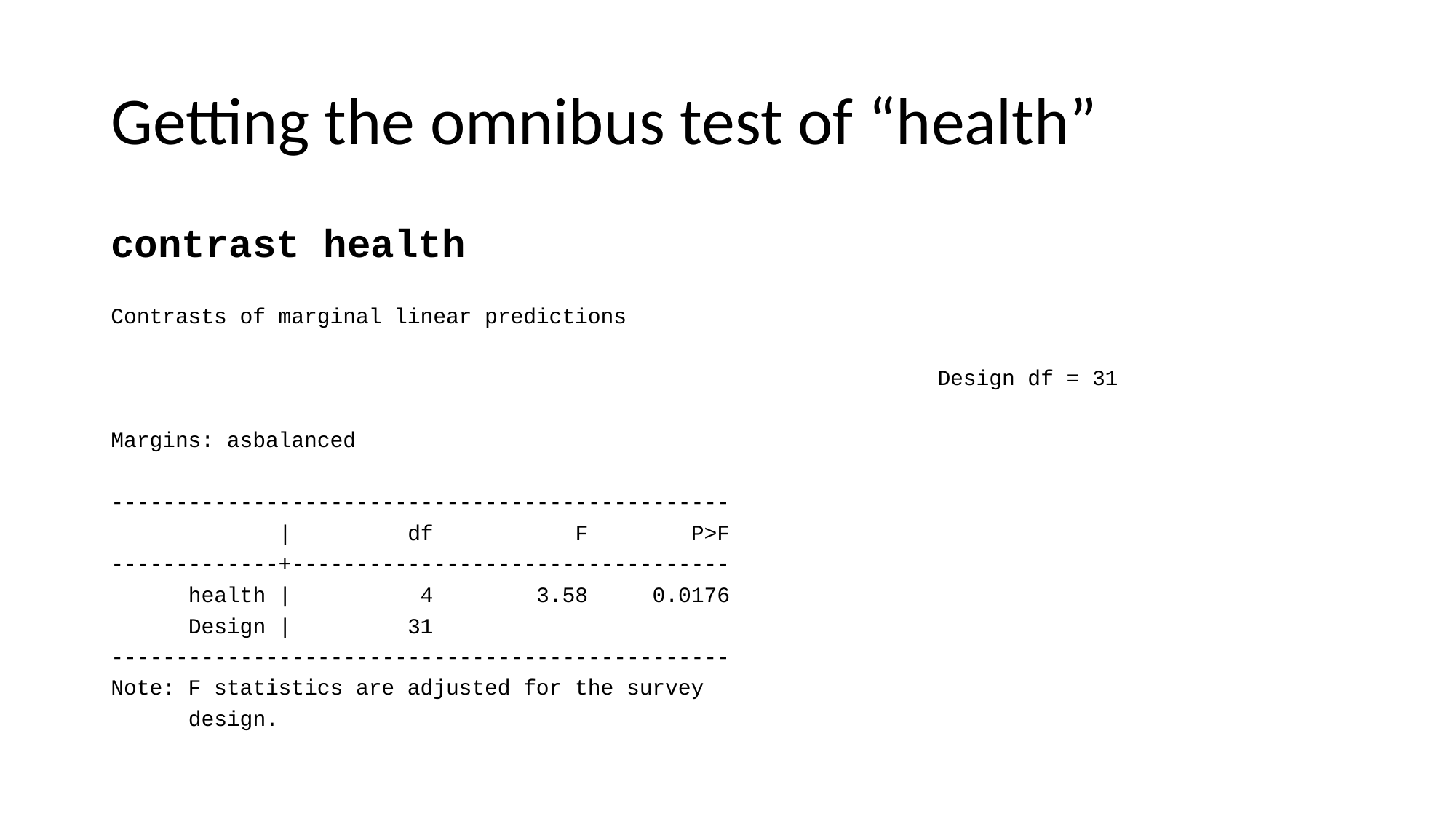

# Getting the omnibus test of “health”
contrast health

Contrasts of marginal linear predictions

                                                                Design df = 31

Margins: asbalanced

------------------------------------------------
             |         df           F        P>F
-------------+----------------------------------
      health |          4        3.58     0.0176
      Design |         31
------------------------------------------------
Note: F statistics are adjusted for the survey
      design.